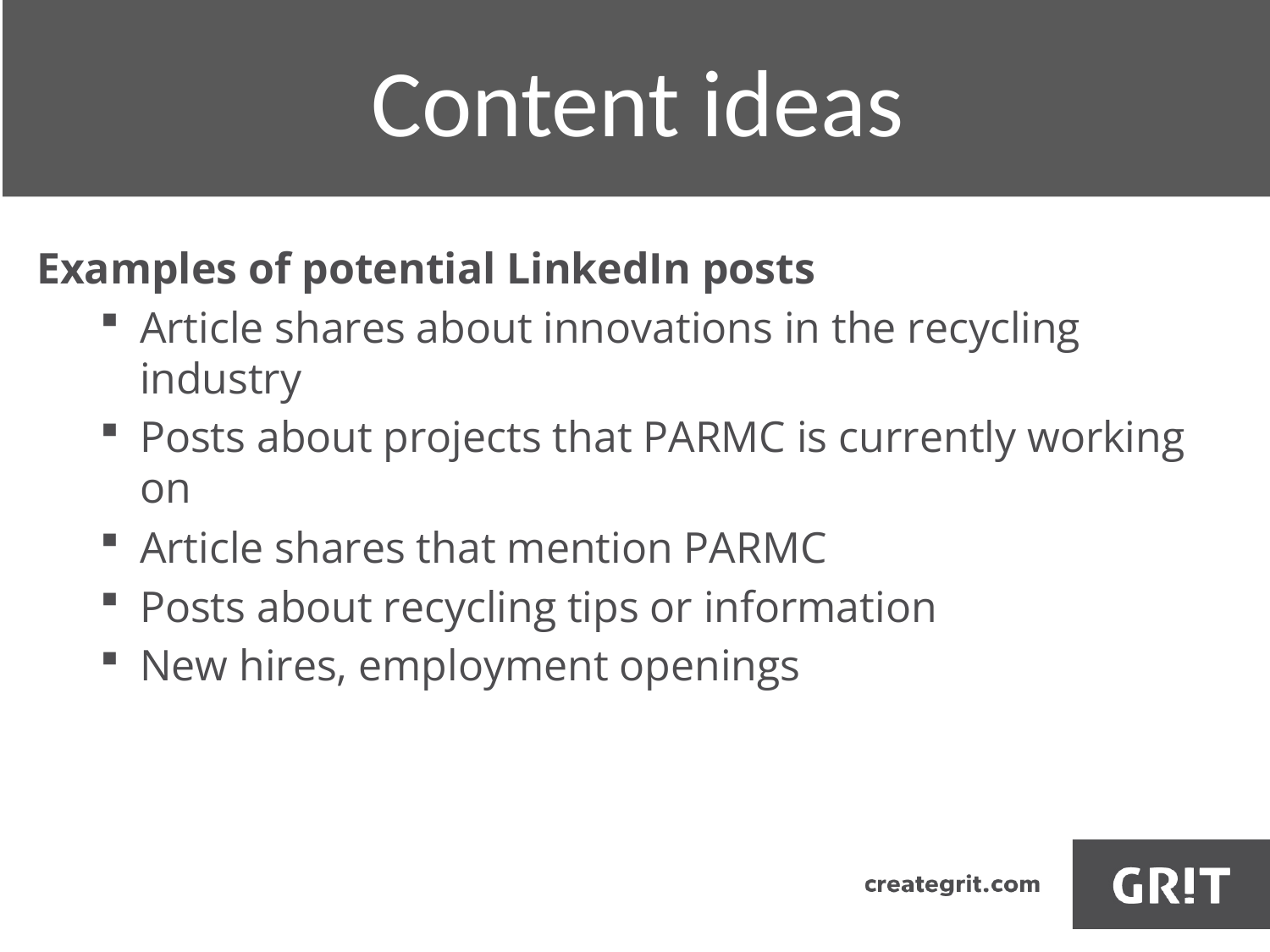

Content ideas
#
Examples of potential LinkedIn posts
Article shares about innovations in the recycling industry
Posts about projects that PARMC is currently working on
Article shares that mention PARMC
Posts about recycling tips or information
New hires, employment openings